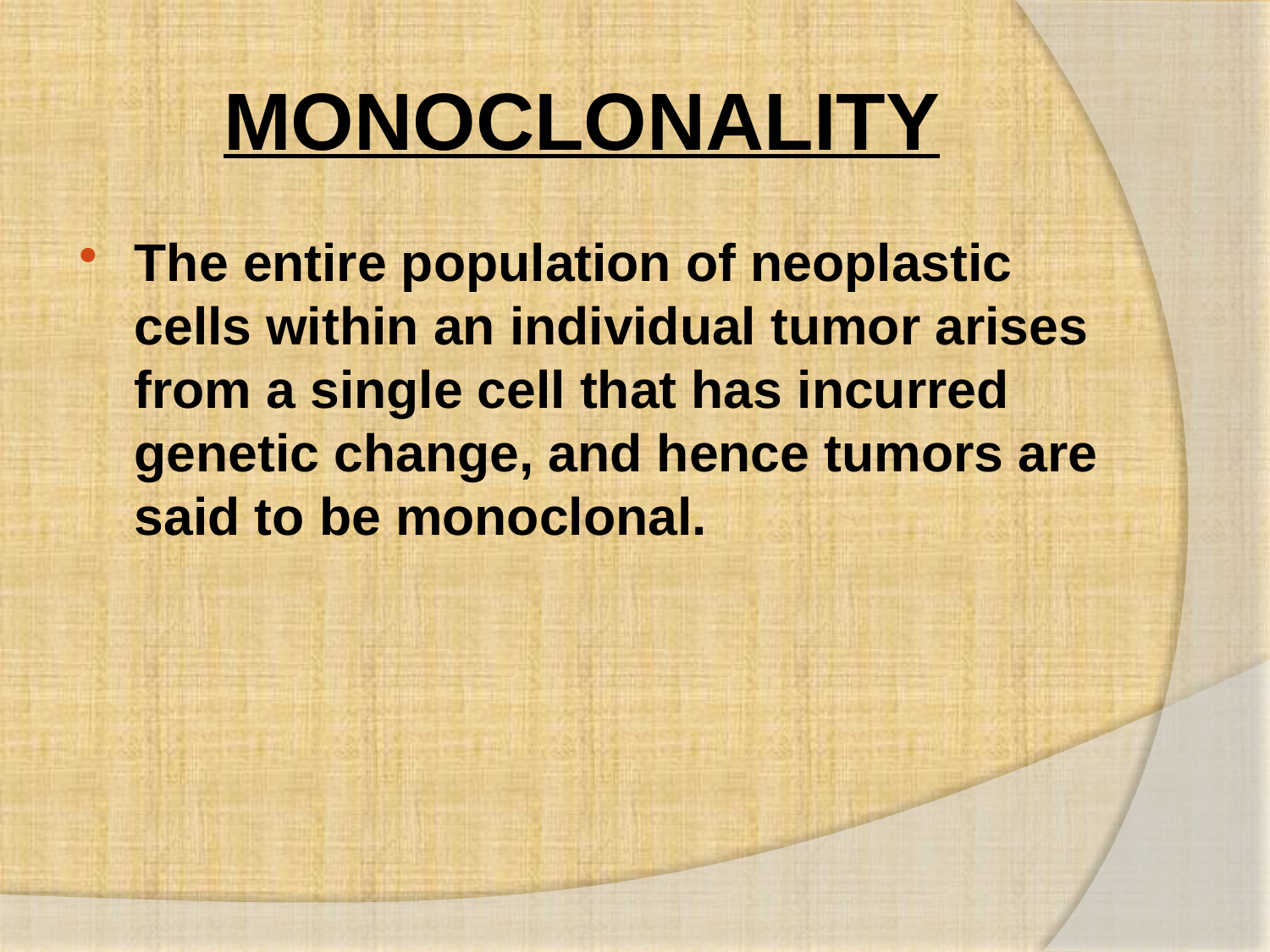

# MONOCLONALITY
The entire population of neoplastic cells within an individual tumor arises from a single cell that has incurred genetic change, and hence tumors are said to be monoclonal.